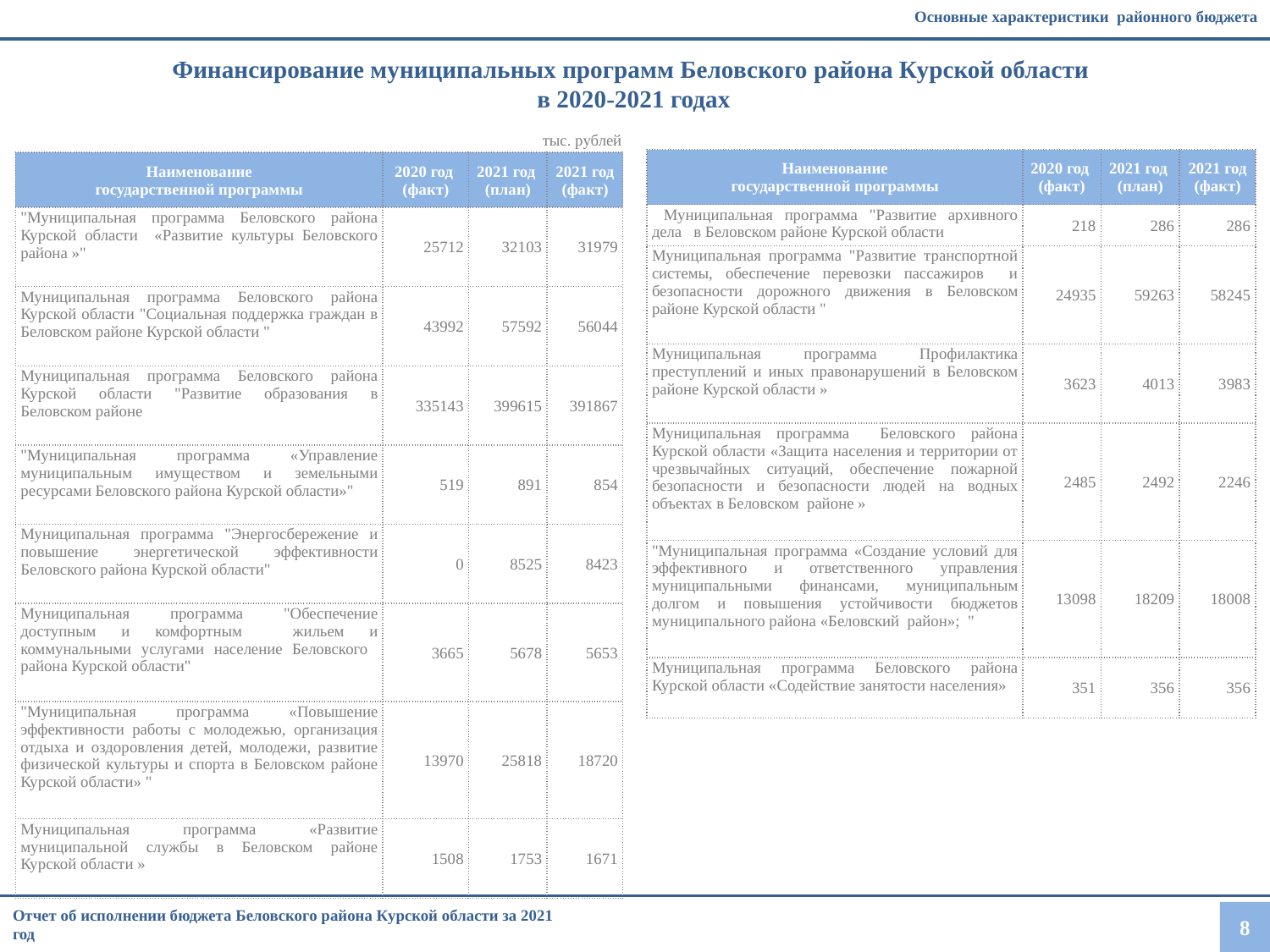

Основные характеристики  районного бюджета
Финансирование муниципальных программ Беловского района Курской области
в 2020-2021 годах
|  |  |  |  |
| --- | --- | --- | --- |
| Наименование государственной программы | 2020 год (факт) | 2021 год (план) | 2021 год (факт) |
| Муниципальная программа "Развитие архивного дела в Беловском районе Курской области | 218 | 286 | 286 |
| Муниципальная программа "Развитие транспортной системы, обеспечение перевозки пассажиров и безопасности дорожного движения в Беловском районе Курской области " | 24935 | 59263 | 58245 |
| Муниципальная программа Профилактика преступлений и иных правонарушений в Беловском районе Курской области » | 3623 | 4013 | 3983 |
| Муниципальная программа Беловского района Курской области «Защита населения и территории от чрезвычайных ситуаций, обеспечение пожарной безопасности и безопасности людей на водных объектах в Беловском районе » | 2485 | 2492 | 2246 |
| "Муниципальная программа «Создание условий для эффективного и ответственного управления муниципальными финансами, муниципальным долгом и повышения устойчивости бюджетов муниципального района «Беловский район»; " | 13098 | 18209 | 18008 |
| Муниципальная программа Беловского района Курской области «Содействие занятости населения» | 351 | 356 | 356 |
|  |  | тыс. рублей |  |
| --- | --- | --- | --- |
| Наименование государственной программы | 2020 год (факт) | 2021 год (план) | 2021 год (факт) |
| "Муниципальная программа Беловского района Курской области «Развитие культуры Беловского района »" | 25712 | 32103 | 31979 |
| Муниципальная программа Беловского района Курской области "Социальная поддержка граждан в Беловском районе Курской области " | 43992 | 57592 | 56044 |
| Муниципальная программа Беловского района Курской области "Развитие образования в Беловском районе | 335143 | 399615 | 391867 |
| "Муниципальная программа «Управление муниципальным имуществом и земельными ресурсами Беловского района Курской области»" | 519 | 891 | 854 |
| Муниципальная программа "Энергосбережение и повышение энергетической эффективности Беловского района Курской области" | 0 | 8525 | 8423 |
| Муниципальная программа "Обеспечение доступным и комфортным жильем и коммунальными услугами население Беловского района Курской области" | 3665 | 5678 | 5653 |
| "Муниципальная программа «Повышение эффективности работы с молодежью, организация отдыха и оздоровления детей, молодежи, развитие физической культуры и спорта в Беловском районе Курской области» " | 13970 | 25818 | 18720 |
| Муниципальная программа «Развитие муниципальной службы в Беловском районе Курской области » | 1508 | 1753 | 1671 |
Отчет об исполнении бюджета Беловского района Курской области за 2021 год
8